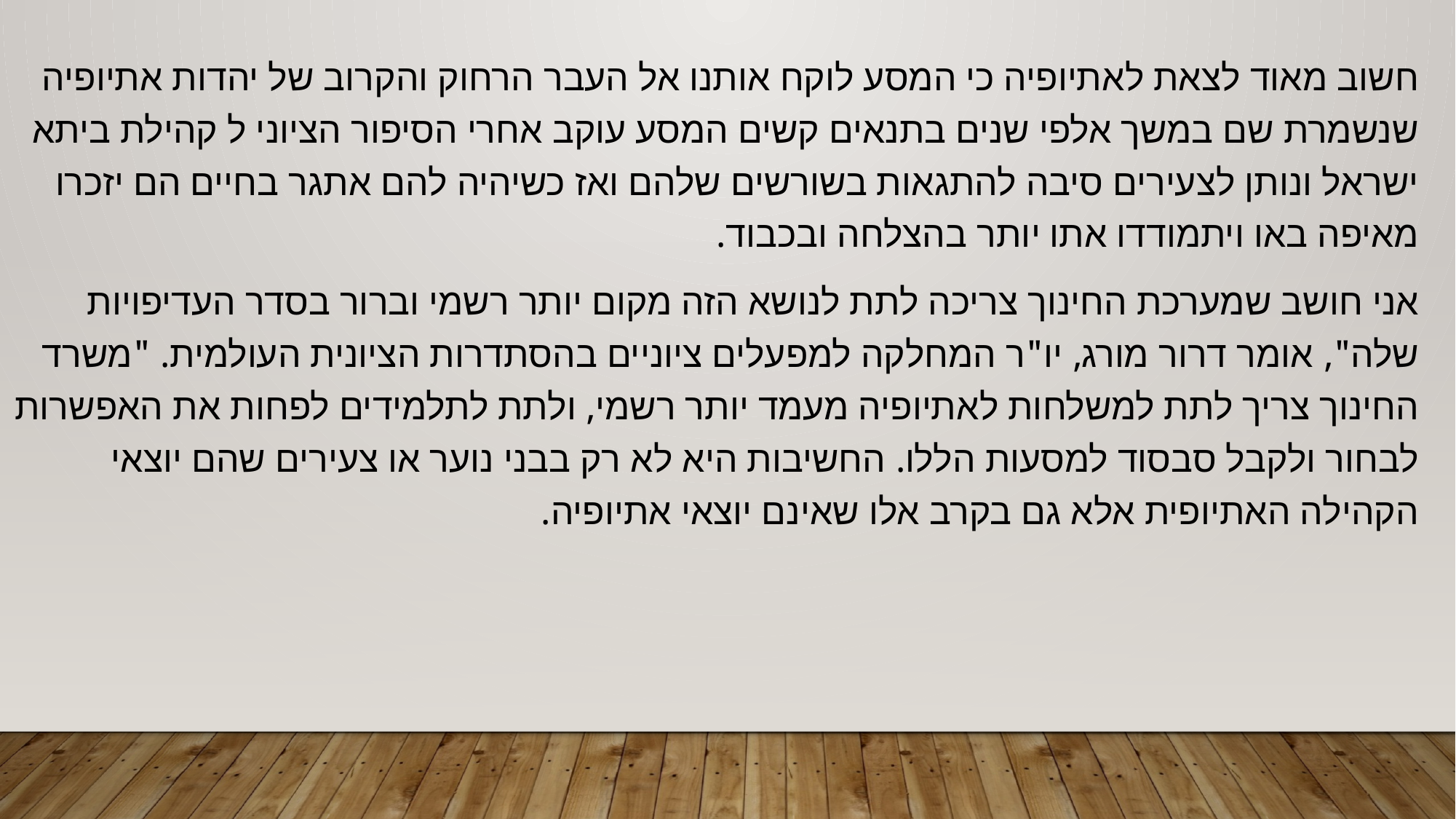

חשוב מאוד לצאת לאתיופיה כי המסע לוקח אותנו אל העבר הרחוק והקרוב של יהדות אתיופיה שנשמרת שם במשך אלפי שנים בתנאים קשים המסע עוקב אחרי הסיפור הציוני ל קהילת ביתא ישראל ונותן לצעירים סיבה להתגאות בשורשים שלהם ואז כשיהיה להם אתגר בחיים הם יזכרו מאיפה באו ויתמודדו אתו יותר בהצלחה ובכבוד.
אני חושב שמערכת החינוך צריכה לתת לנושא הזה מקום יותר רשמי וברור בסדר העדיפויות שלה", אומר דרור מורג, יו"ר המחלקה למפעלים ציוניים בהסתדרות הציונית העולמית. "משרד החינוך צריך לתת למשלחות לאתיופיה מעמד יותר רשמי, ולתת לתלמידים לפחות את האפשרות לבחור ולקבל סבסוד למסעות הללו. החשיבות היא לא רק בבני נוער או צעירים שהם יוצאי הקהילה האתיופית אלא גם בקרב אלו שאינם יוצאי אתיופיה.